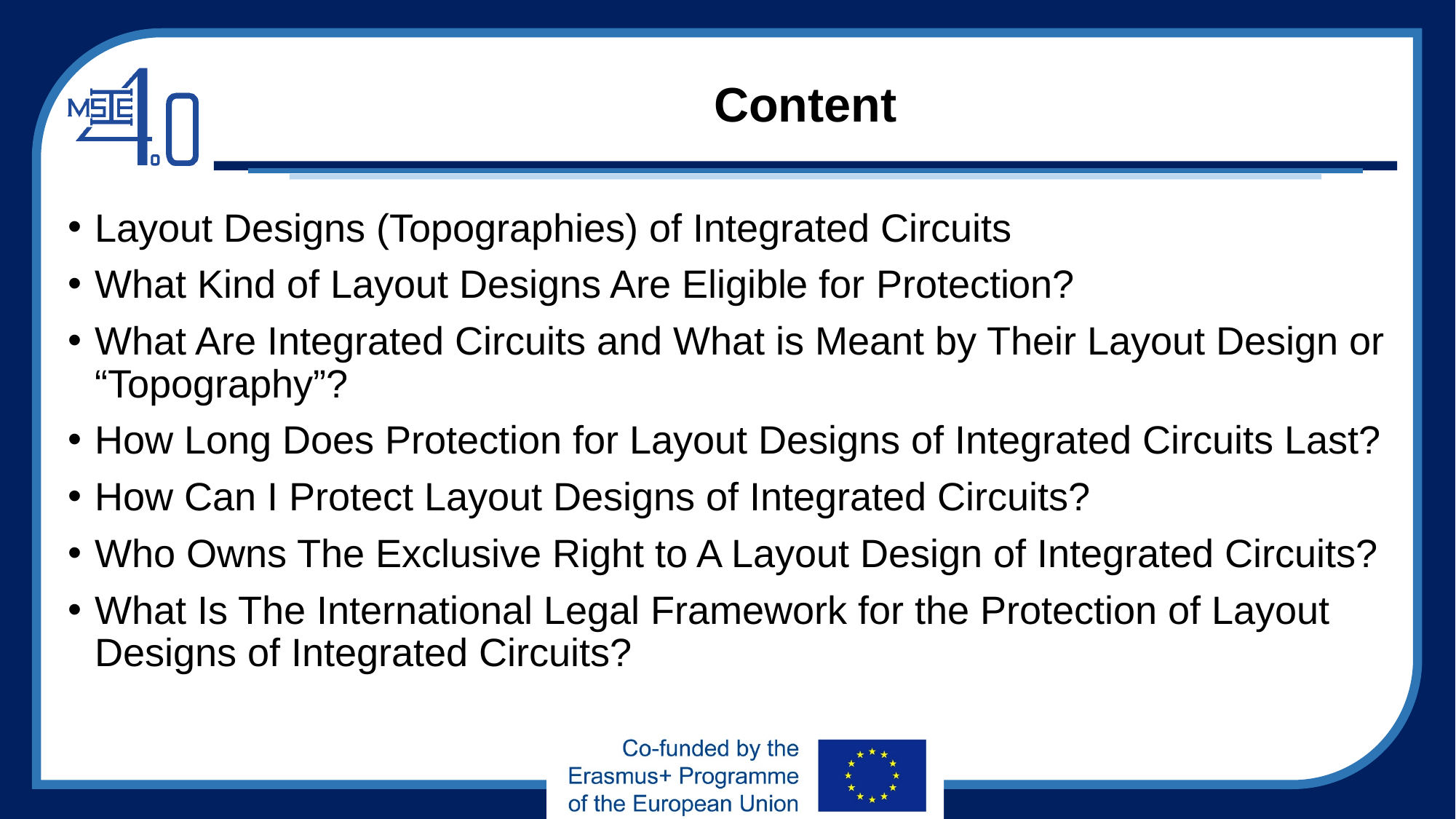

# Content
Layout Designs (Topographies) of Integrated Circuits
What Kind of Layout Designs Are Eligible for Protection?
What Are Integrated Circuits and What is Meant by Their Layout Design or “Topography”?
How Long Does Protection for Layout Designs of Integrated Circuits Last?
How Can I Protect Layout Designs of Integrated Circuits?
Who Owns The Exclusive Right to A Layout Design of Integrated Circuits?
What Is The International Legal Framework for the Protection of Layout Designs of Integrated Circuits?